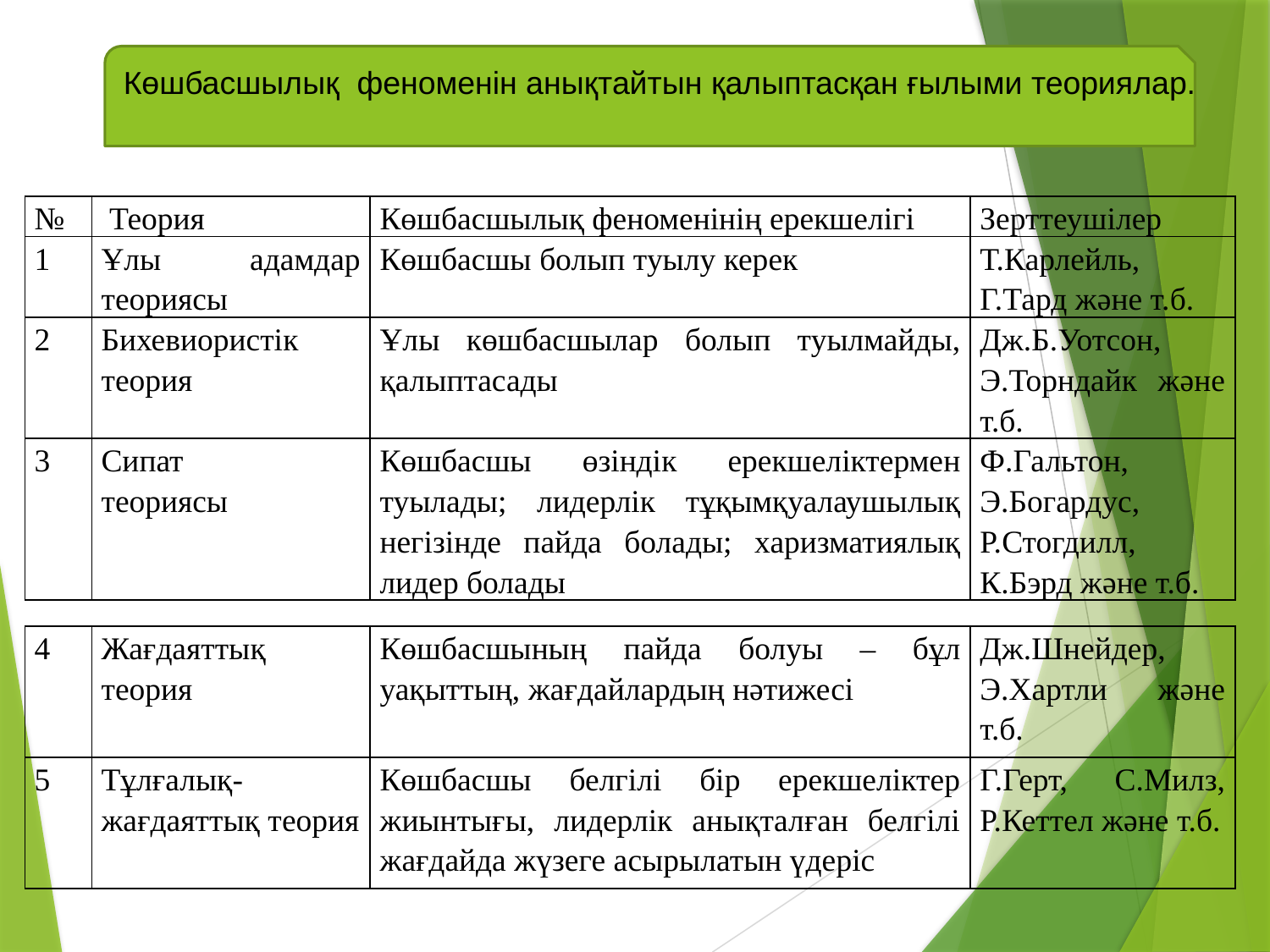

Көшбасшылық  феноменін анықтайтын қалыптасқан ғылыми теориялар.

| № | Теория | Көшбасшылық феноменінің ерекшелігі | Зерттеушілер |
| --- | --- | --- | --- |
| 1 | Ұлы адамдар теориясы | Көшбасшы болып туылу керек | Т.Карлейль, Г.Тард және т.б. |
| 2 | Бихевиористік теория | Ұлы көшбасшылар болып туылмайды, қалыптасады | Дж.Б.Уотсон, Э.Торндайк және т.б. |
| 3 | Сипат теориясы | Көшбасшы өзіндік ерекшеліктермен туылады; лидерлік тұқымқуалаушылық негізінде пайда болады; харизматиялық лидер болады | Ф.Гальтон, Э.Богардус, Р.Стогдилл, К.Бэрд және т.б. |
| 4 | Жағдаяттық теория | Көшбасшының пайда болуы – бұл уақыттың, жағдайлардың нәтижесі | Дж.Шнейдер, Э.Хартли және т.б. |
| --- | --- | --- | --- |
| 5 | Тұлғалық-жағдаяттық теория | Көшбасшы белгілі бір ерекшеліктер жиынтығы, лидерлік анықталған белгілі жағдайда жүзеге асырылатын үдеріс | Г.Герт, С.Милз, Р.Кеттел және т.б. |